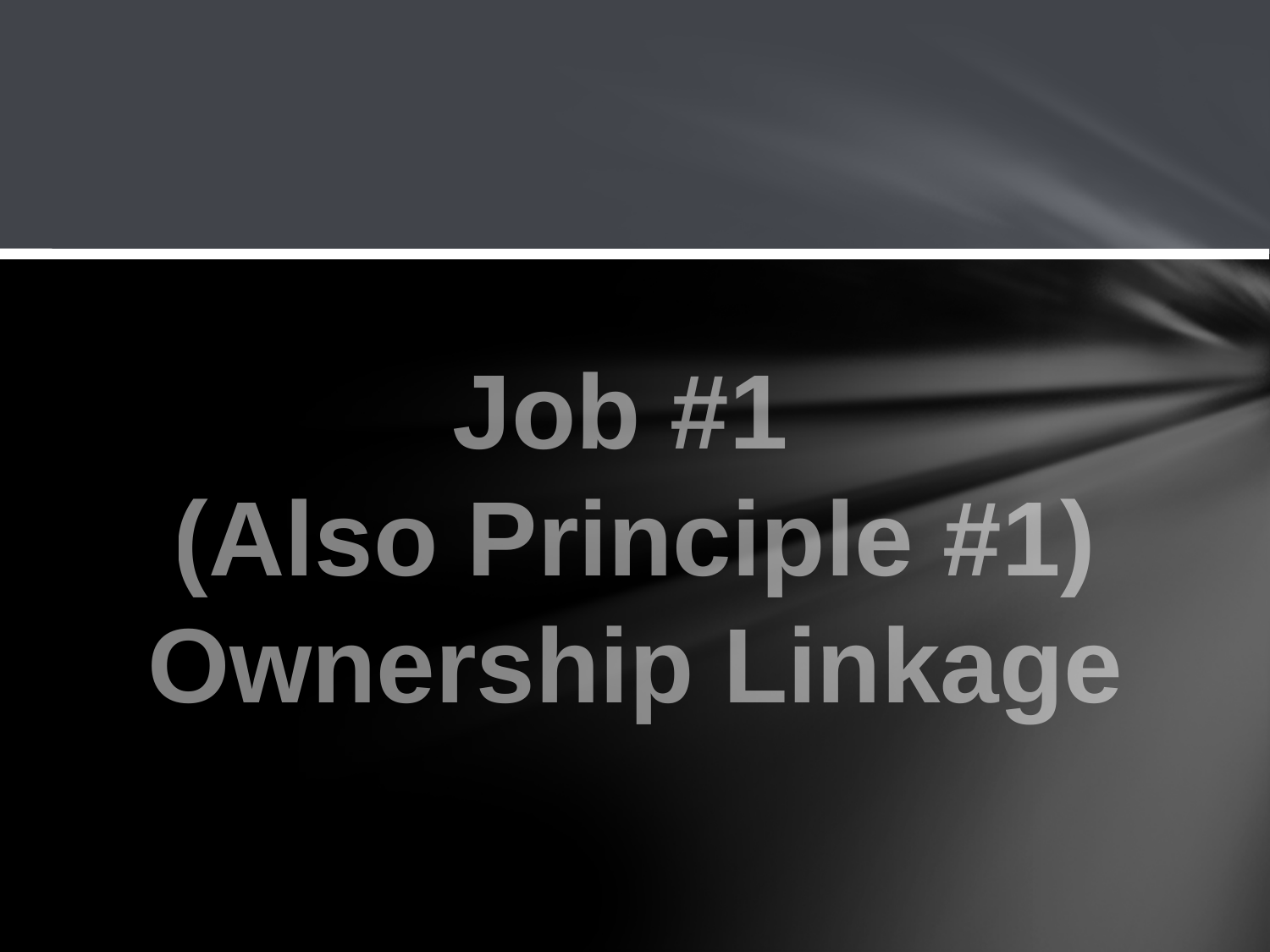

# Job #1 (Also Principle #1) Ownership Linkage